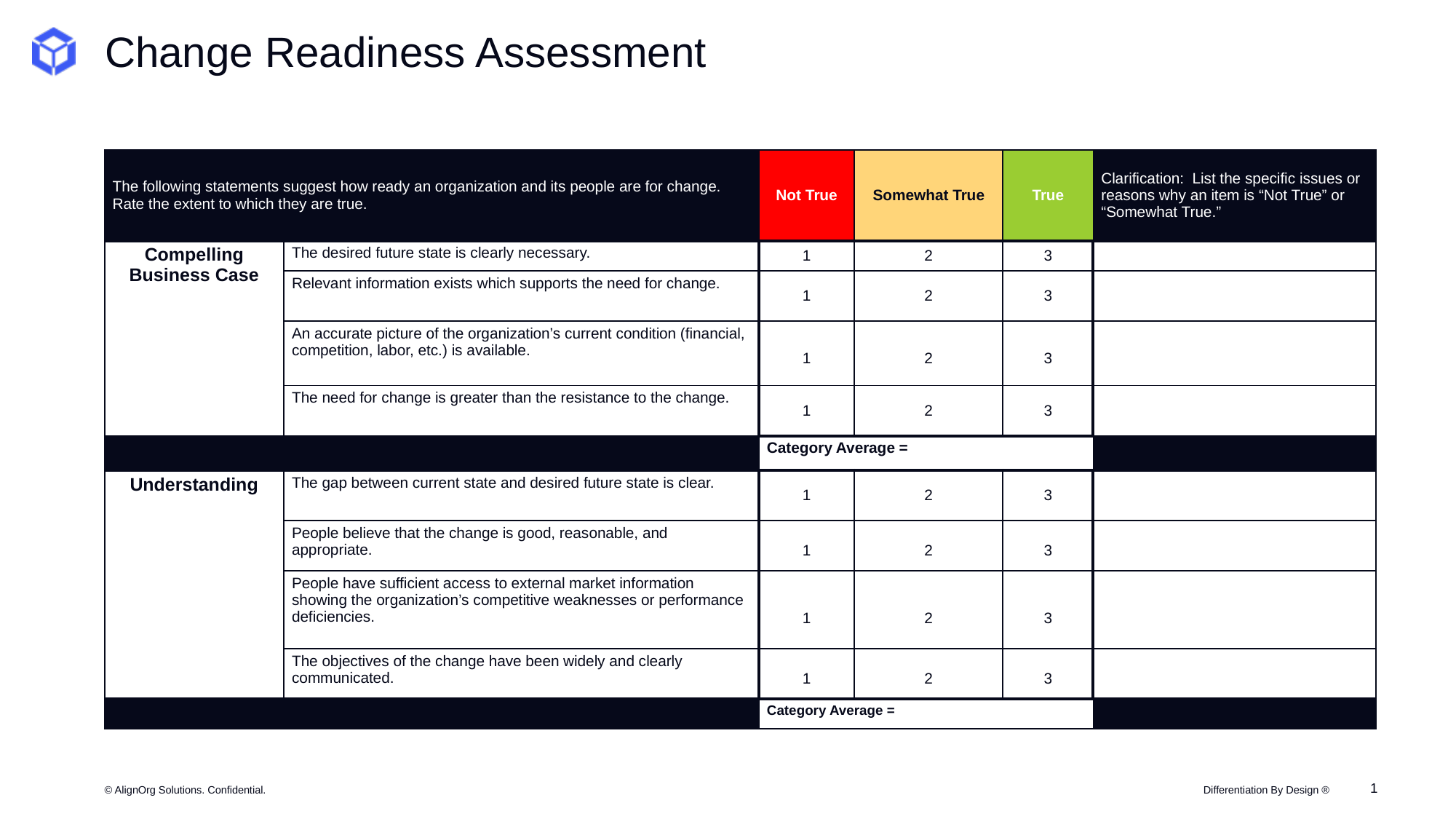

# Change Readiness Assessment

| The following statements suggest how ready an organization and its people are for change. Rate the extent to which they are true. |  | Not True | Somewhat True | True | Clarification: List the specific issues or reasons why an item is “Not True” or “Somewhat True.” |
| --- | --- | --- | --- | --- | --- |
| Compelling Business Case | The desired future state is clearly necessary. | 1 | 2 | 3 |  |
|  | Relevant information exists which supports the need for change. | 1 | 2 | 3 |  |
|  | An accurate picture of the organization’s current condition (financial, competition, labor, etc.) is available. | 1 | 2 | 3 |  |
|  | The need for change is greater than the resistance to the change. | 1 | 2 | 3 |  |
|  |  | Category Average = |  |  |  |
| Understanding | The gap between current state and desired future state is clear. | 1 | 2 | 3 |  |
|  | People believe that the change is good, reasonable, and appropriate. | 1 | 2 | 3 |  |
|  | People have sufficient access to external market information showing the organization’s competitive weaknesses or performance deficiencies. | 1 | 2 | 3 |  |
|  | The objectives of the change have been widely and clearly communicated. | 1 | 2 | 3 |  |
|  |  | Category Average = |  |  |  |